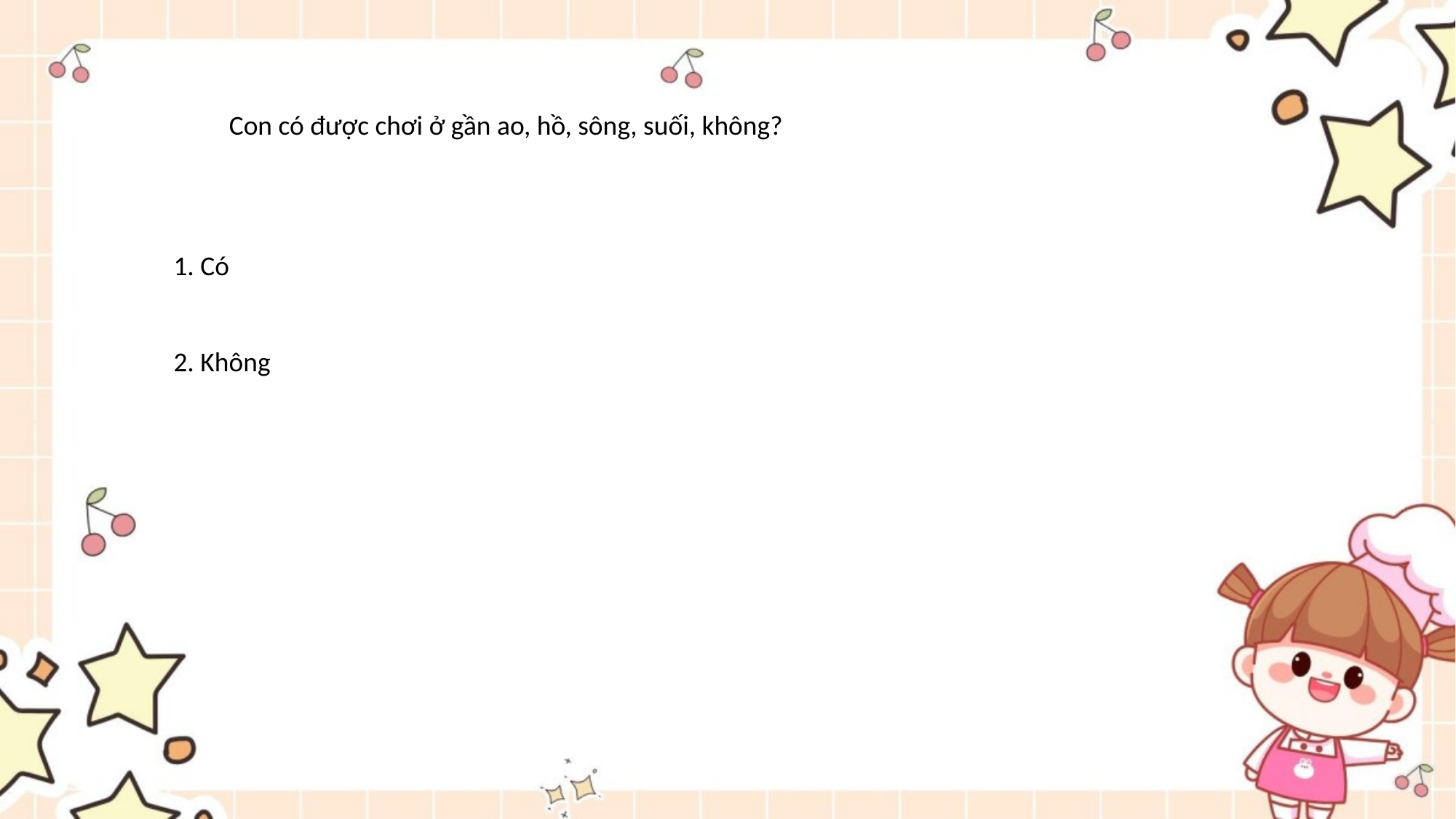

Con có được chơi ở gần ao, hồ, sông, suối, không?
1. Có
2. Không